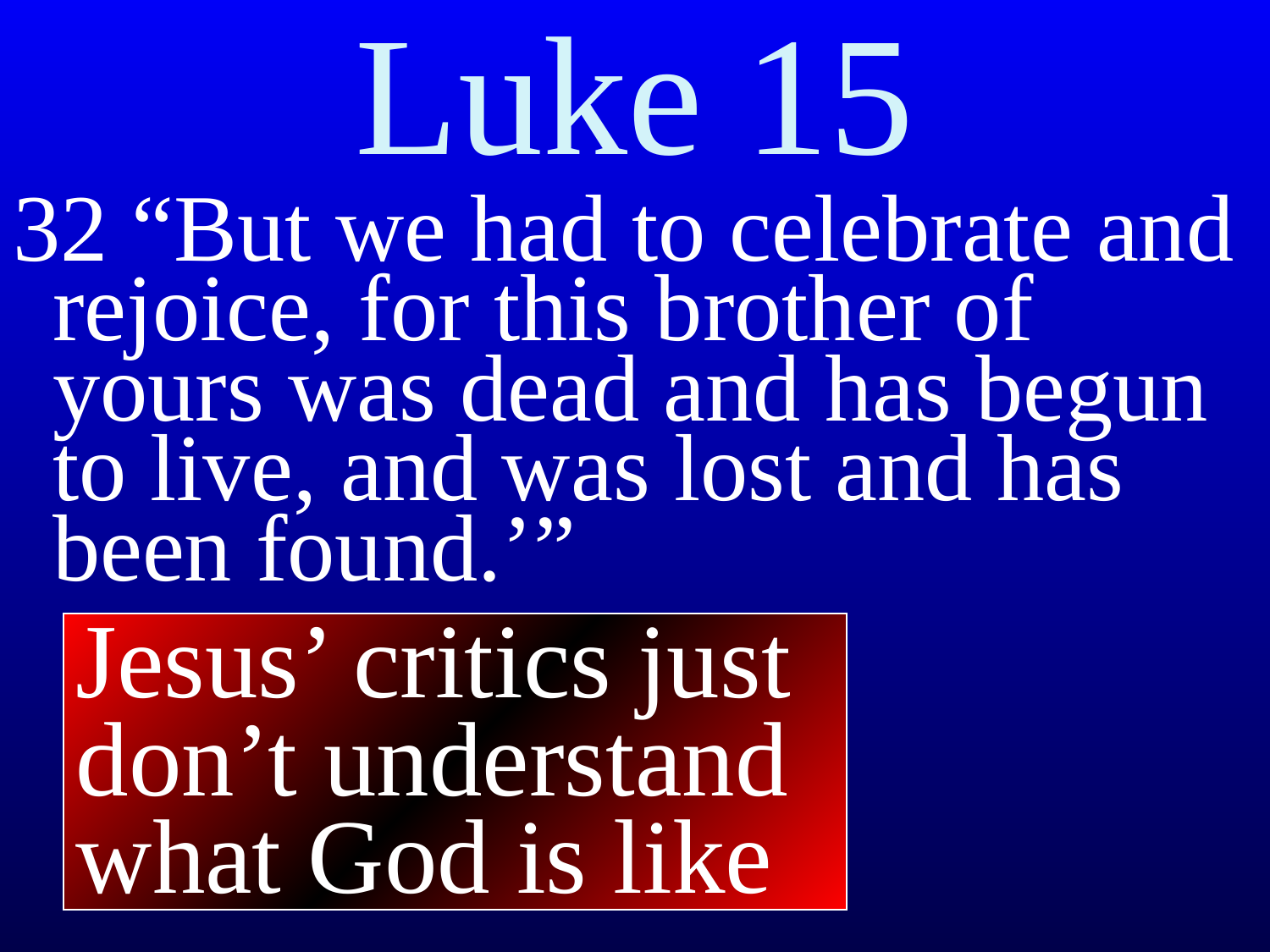

# Luke 15
32 “But we had to celebrate and rejoice, for this brother of yours was dead and has begun to live, and was lost and has been found.’”
Jesus’ critics just don’t understand what God is like